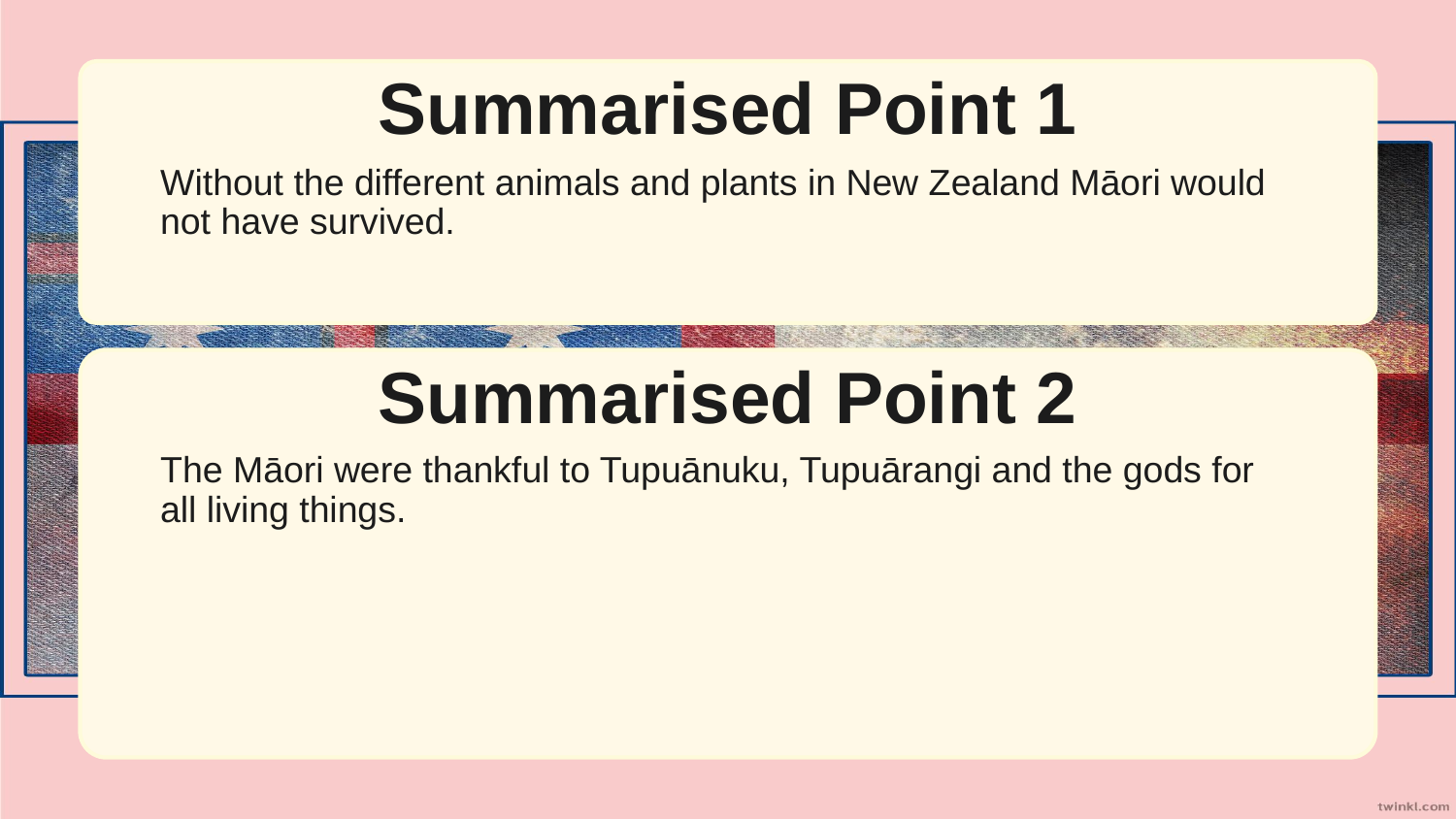

Summarised Point 1
Without the different animals and plants in New Zealand Māori would not have survived.
Summarised Point 2
The Māori were thankful to Tupuānuku, Tupuārangi and the gods for all living things.